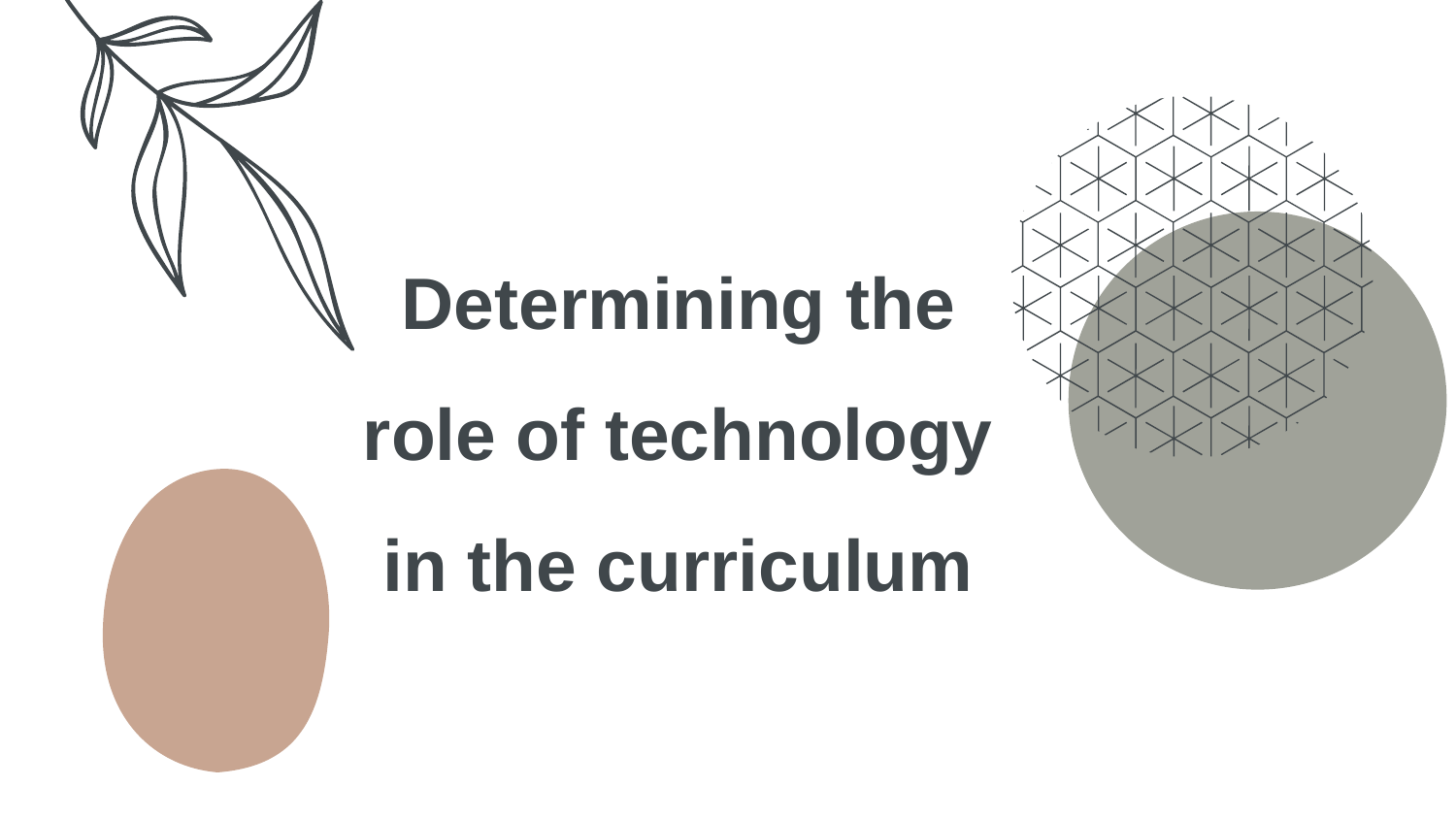

# Determining the role of technology in the curriculum